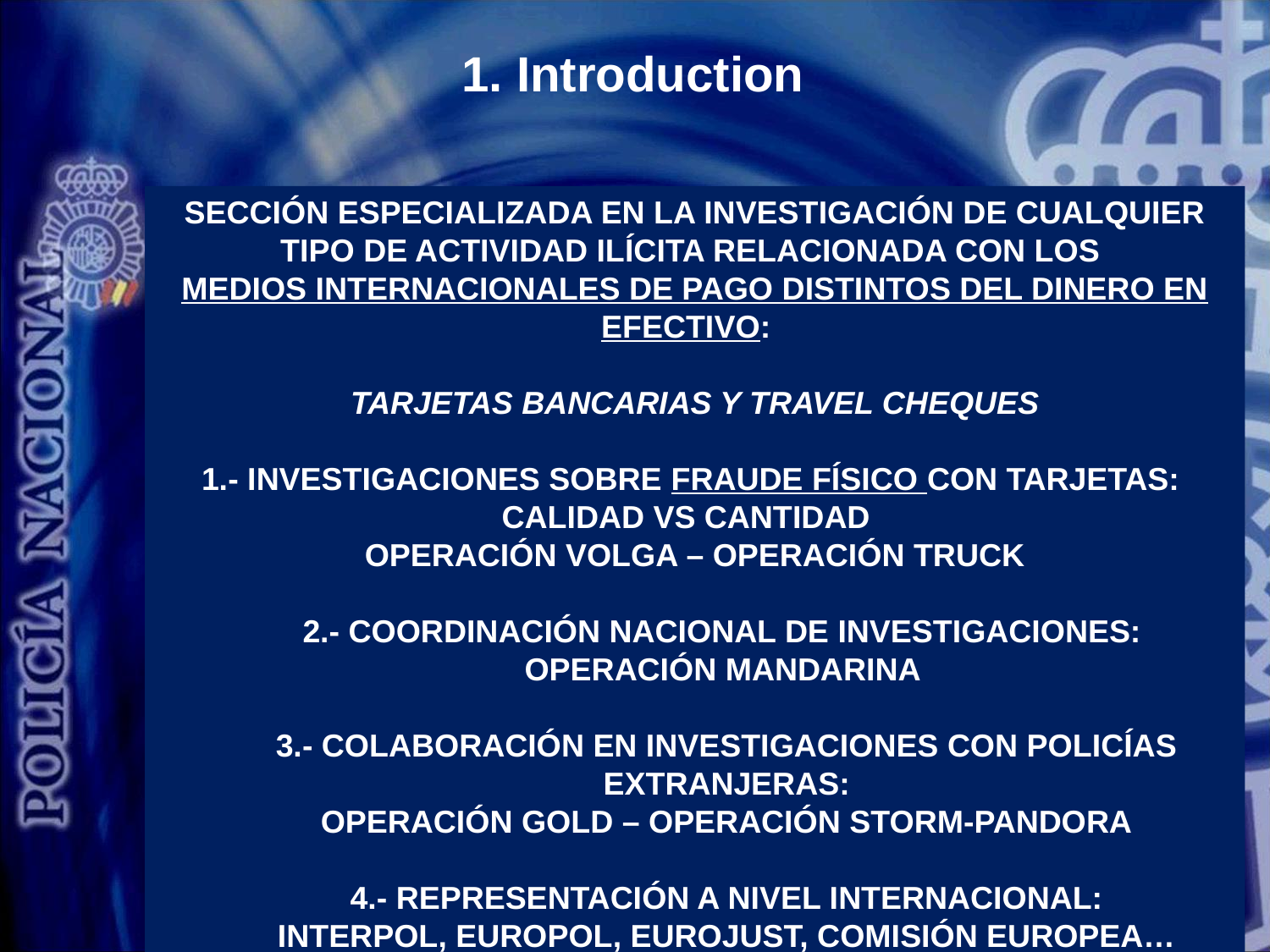

1. Introduction
SECCIÓN ESPECIALIZADA EN LA INVESTIGACIÓN DE CUALQUIER TIPO DE ACTIVIDAD ILÍCITA RELACIONADA CON LOS
MEDIOS INTERNACIONALES DE PAGO DISTINTOS DEL DINERO EN EFECTIVO:

TARJETAS BANCARIAS Y TRAVEL CHEQUES

1.- INVESTIGACIONES SOBRE FRAUDE FÍSICO CON TARJETAS:
CALIDAD VS CANTIDAD
OPERACIÓN VOLGA – OPERACIÓN TRUCK

2.- COORDINACIÓN NACIONAL DE INVESTIGACIONES:
OPERACIÓN MANDARINA

3.- COLABORACIÓN EN INVESTIGACIONES CON POLICÍAS EXTRANJERAS:
OPERACIÓN GOLD – OPERACIÓN STORM-PANDORA

4.- REPRESENTACIÓN A NIVEL INTERNACIONAL:
INTERPOL, EUROPOL, EUROJUST, COMISIÓN EUROPEA…
6